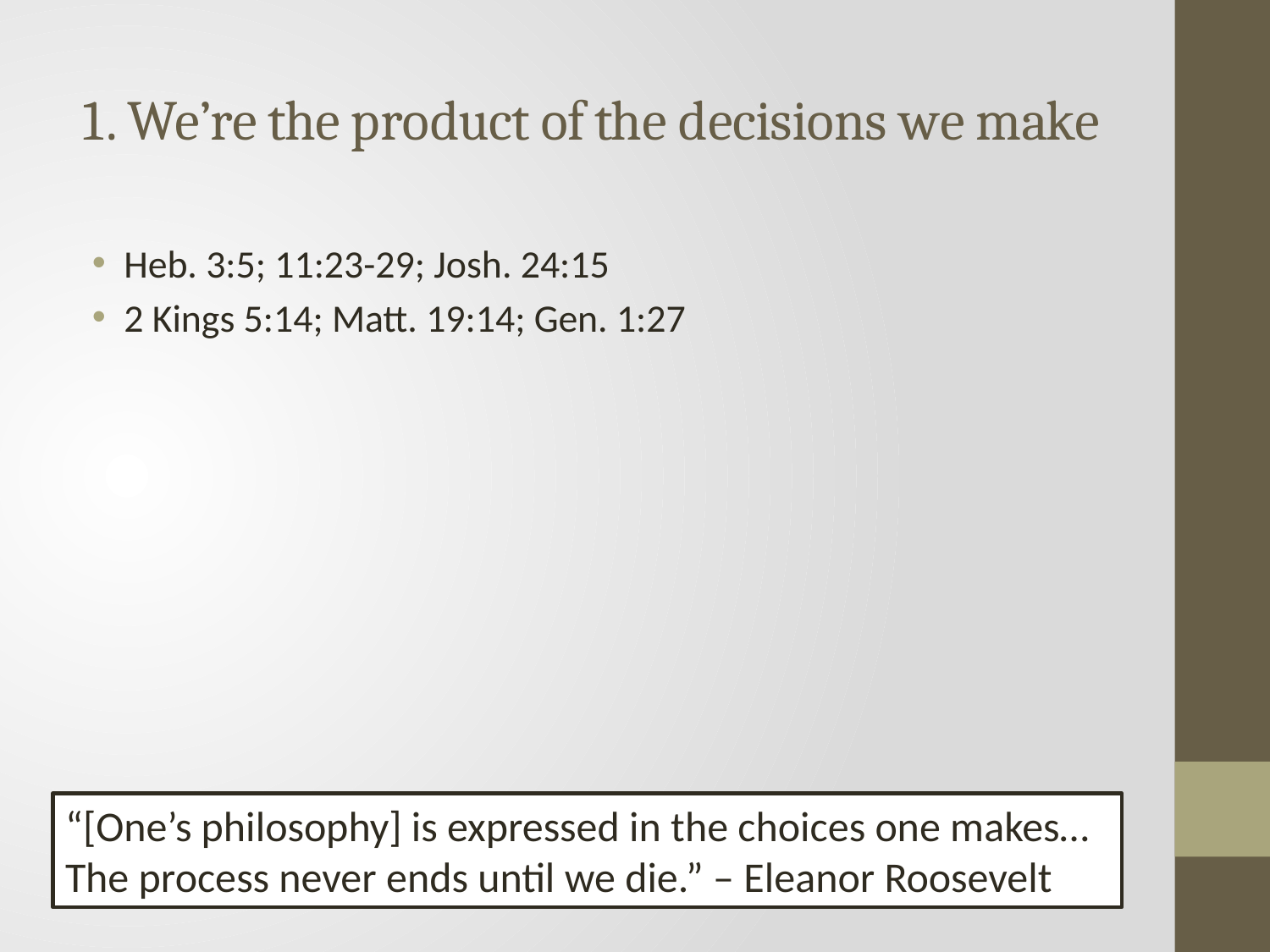

# 1. We’re the product of the decisions we make
Heb. 3:5; 11:23-29; Josh. 24:15
2 Kings 5:14; Matt. 19:14; Gen. 1:27

“[One’s philosophy] is expressed in the choices one makes… The process never ends until we die.” – Eleanor Roosevelt